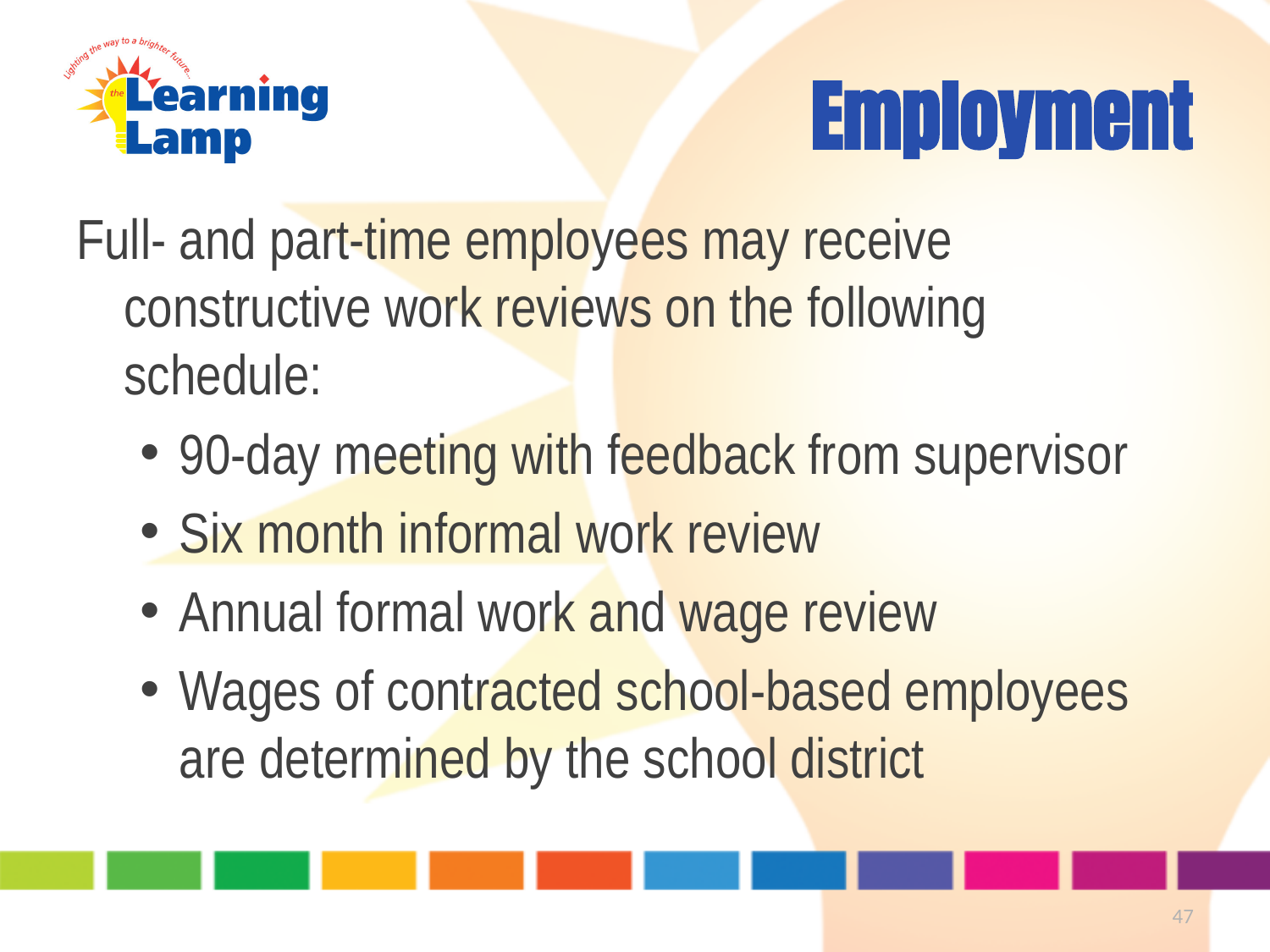

# Employment
Full- and part-time employees may receive constructive work reviews on the following schedule:
90-day meeting with feedback from supervisor
Six month informal work review
Annual formal work and wage review
Wages of contracted school-based employees are determined by the school district

47